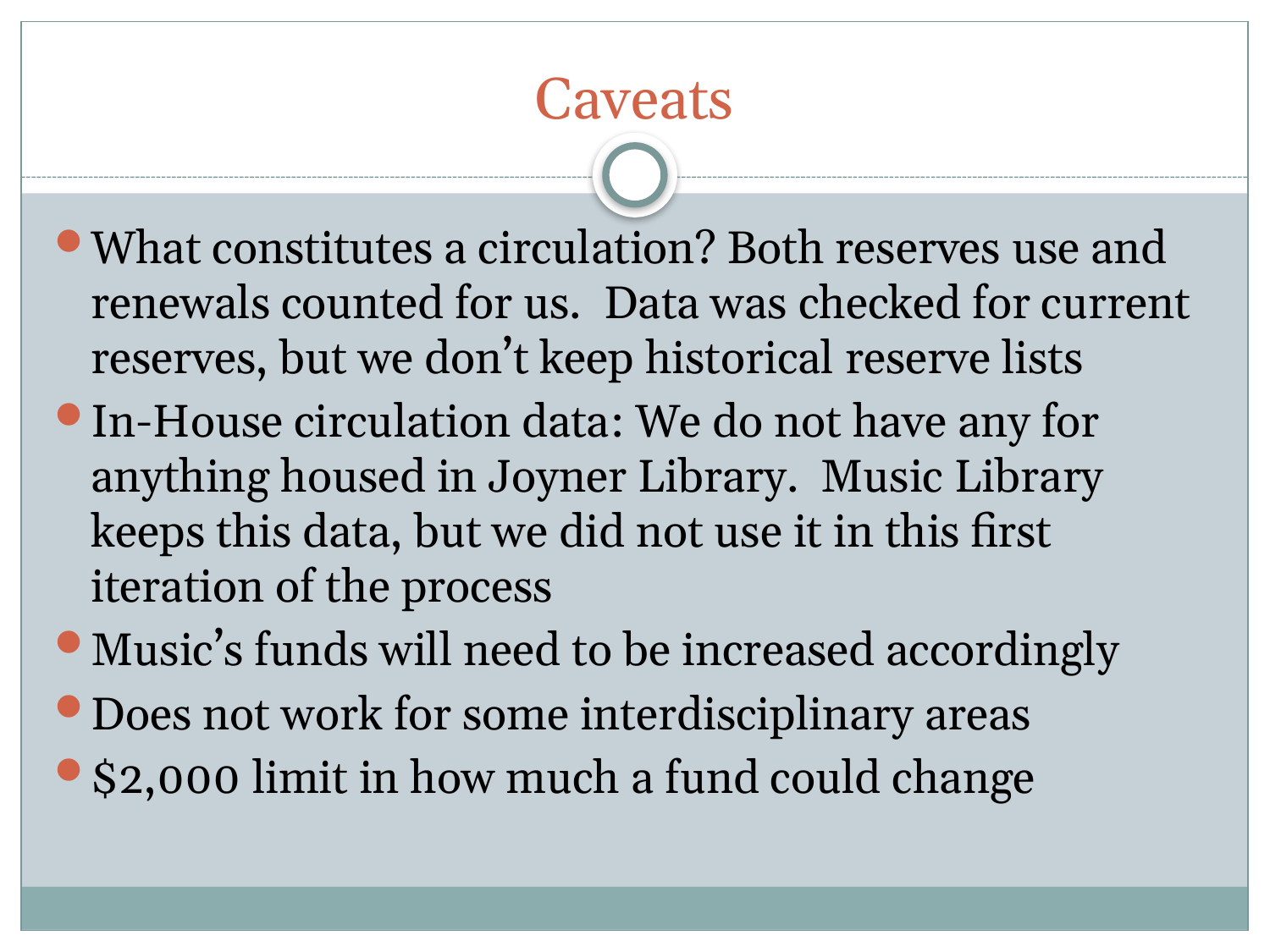

# Caveats
What constitutes a circulation? Both reserves use and renewals counted for us.  Data was checked for current reserves, but we don’t keep historical reserve lists
In-House circulation data: We do not have any for anything housed in Joyner Library.  Music Library keeps this data, but we did not use it in this first iteration of the process
Music’s funds will need to be increased accordingly
Does not work for some interdisciplinary areas
$2,000 limit in how much a fund could change